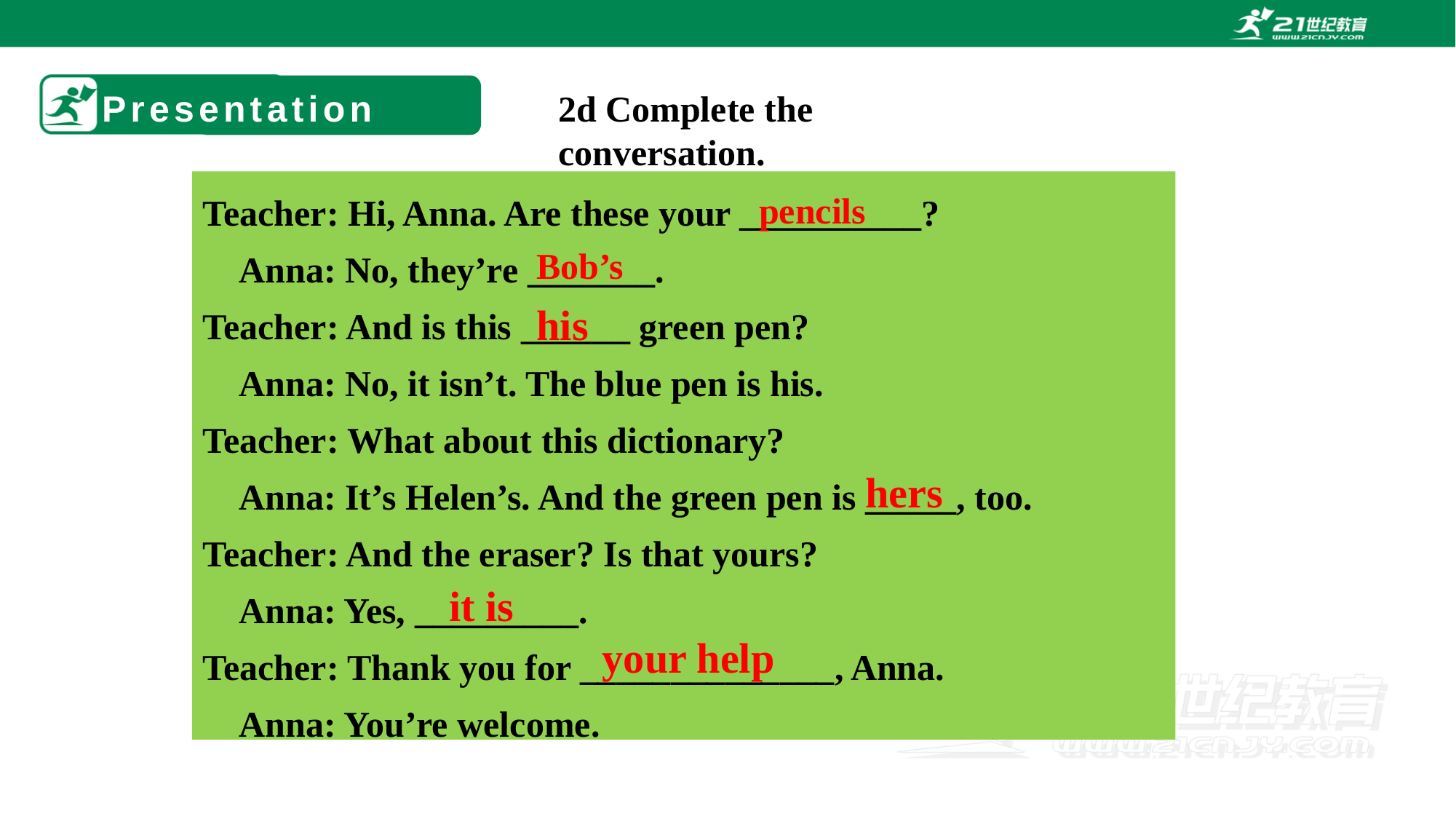

# Presentation
2d Complete the conversation.
Teacher: Hi, Anna. Are these your __________?
    Anna: No, they’re _______.
Teacher: And is this ______ green pen?
    Anna: No, it isn’t. The blue pen is his.
Teacher: What about this dictionary?
    Anna: It’s Helen’s. And the green pen is _____, too.
Teacher: And the eraser? Is that yours?
    Anna: Yes, _________.
Teacher: Thank you for ______________, Anna.
    Anna: You’re welcome.
pencils
Bob’s
his
hers
it is
your help